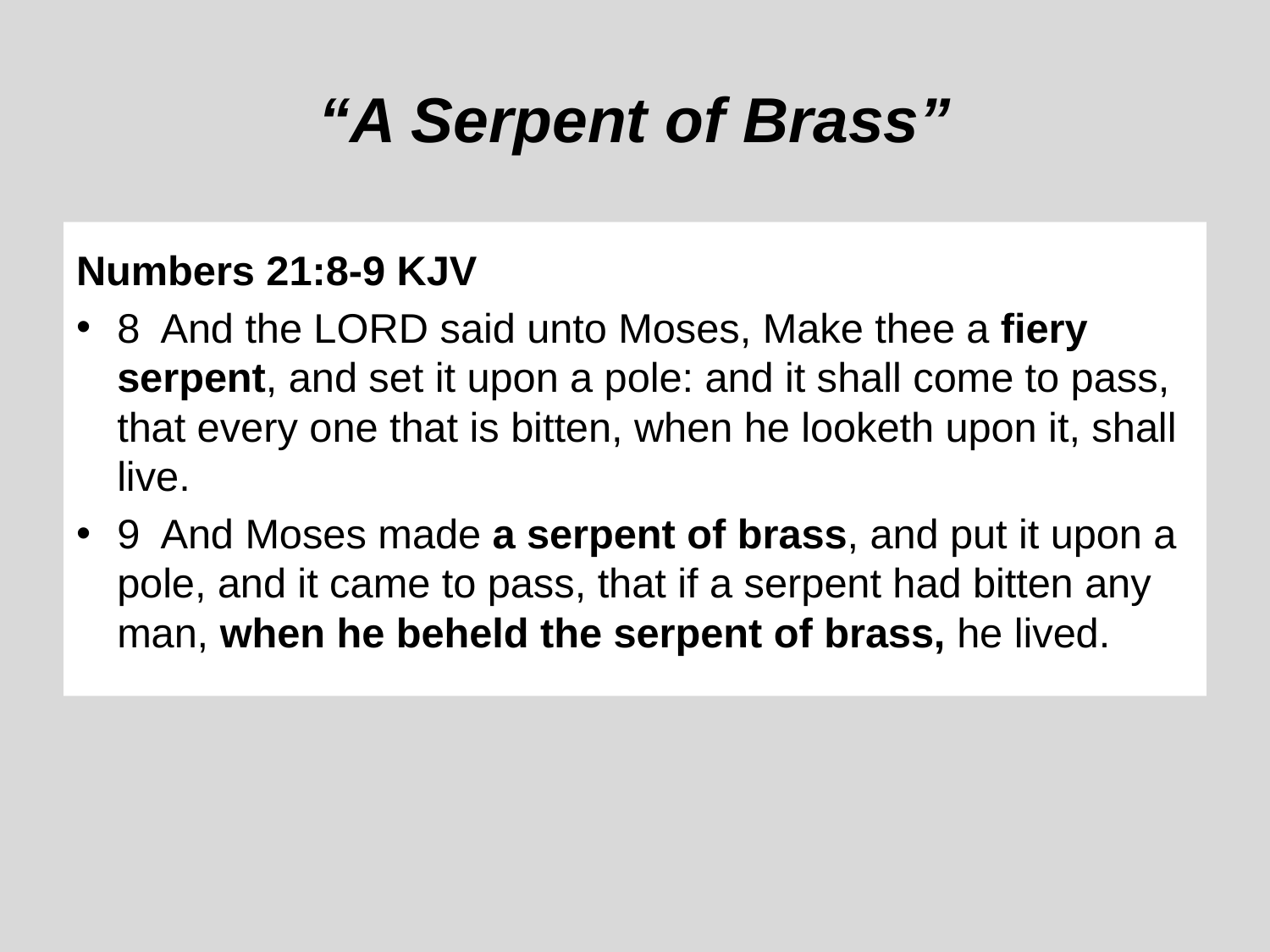

# “A Serpent of Brass”

Numbers 21:8-9 KJV
8  And the LORD said unto Moses, Make thee a fiery serpent, and set it upon a pole: and it shall come to pass, that every one that is bitten, when he looketh upon it, shall live.
9  And Moses made a serpent of brass, and put it upon a pole, and it came to pass, that if a serpent had bitten any man, when he beheld the serpent of brass, he lived.